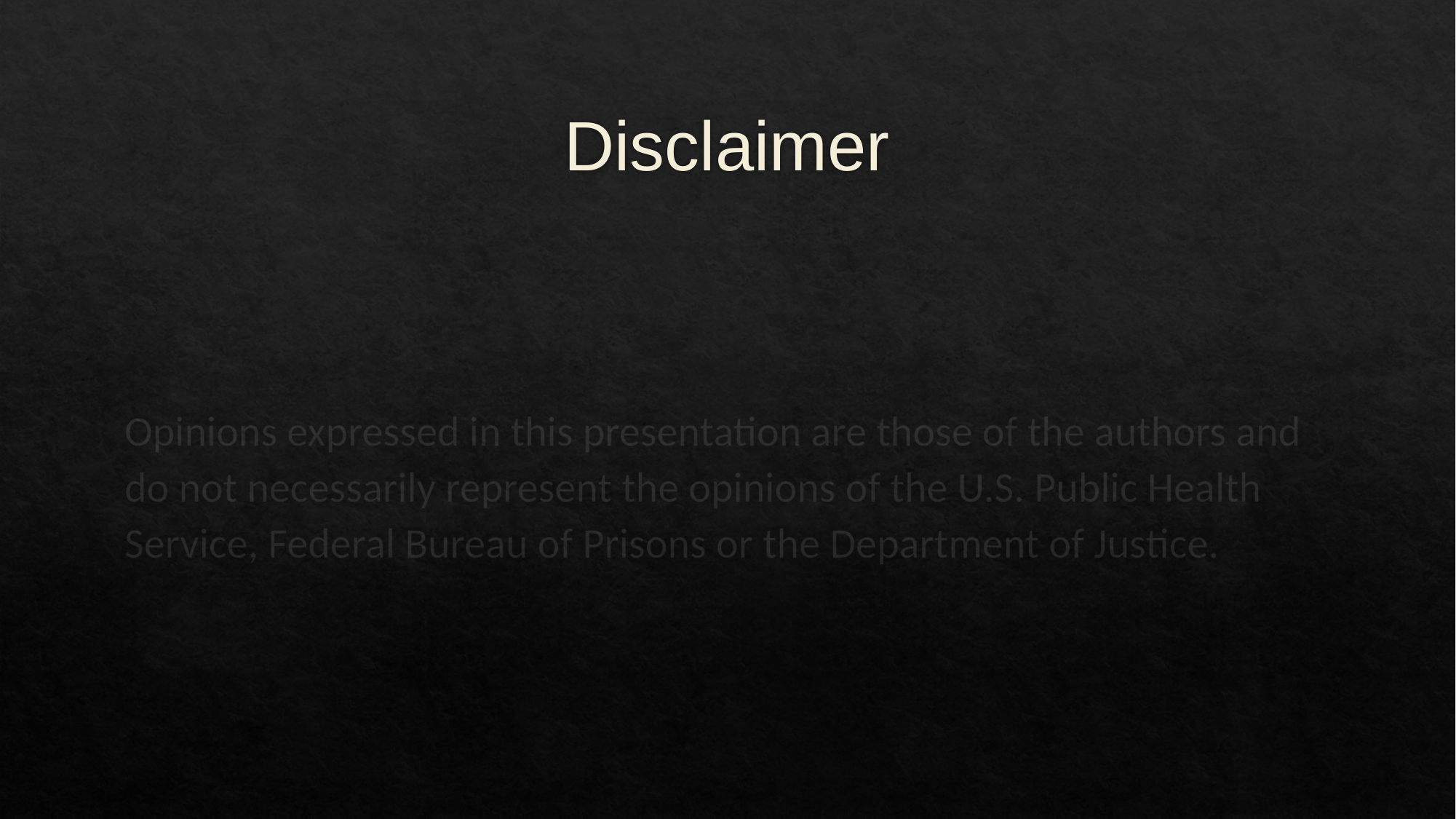

# Disclaimer
Opinions expressed in this presentation are those of the authors and do not necessarily represent the opinions of the U.S. Public Health Service, Federal Bureau of Prisons or the Department of Justice.